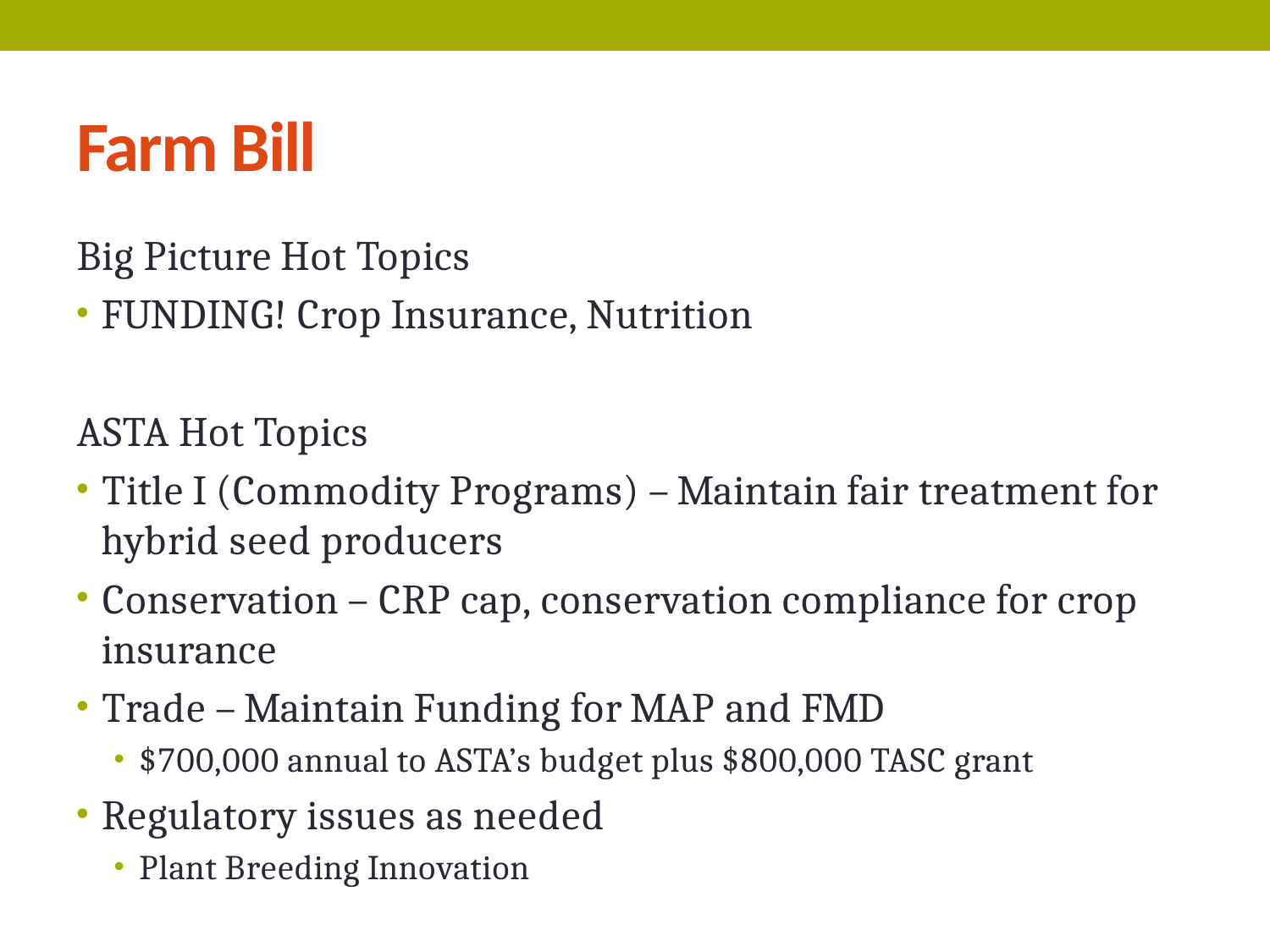

# Farm Bill
Big Picture Hot Topics
FUNDING! Crop Insurance, Nutrition

ASTA Hot Topics
Title I (Commodity Programs) – Maintain fair treatment for hybrid seed producers
Conservation – CRP cap, conservation compliance for crop insurance
Trade – Maintain Funding for MAP and FMD
$700,000 annual to ASTA’s budget plus $800,000 TASC grant
Regulatory issues as needed
Plant Breeding Innovation